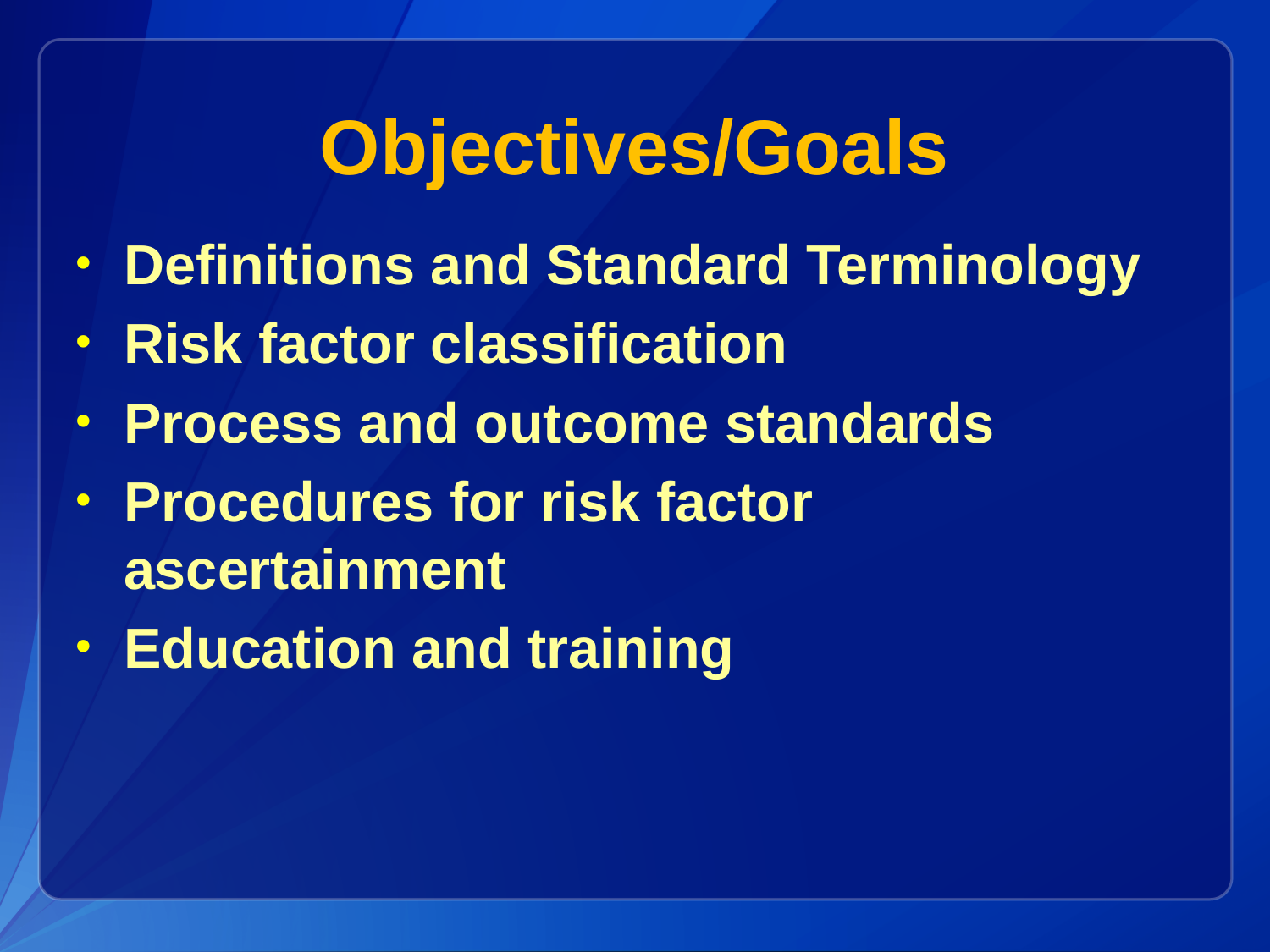

# Objectives/Goals
Definitions and Standard Terminology
Risk factor classification
Process and outcome standards
Procedures for risk factor ascertainment
Education and training